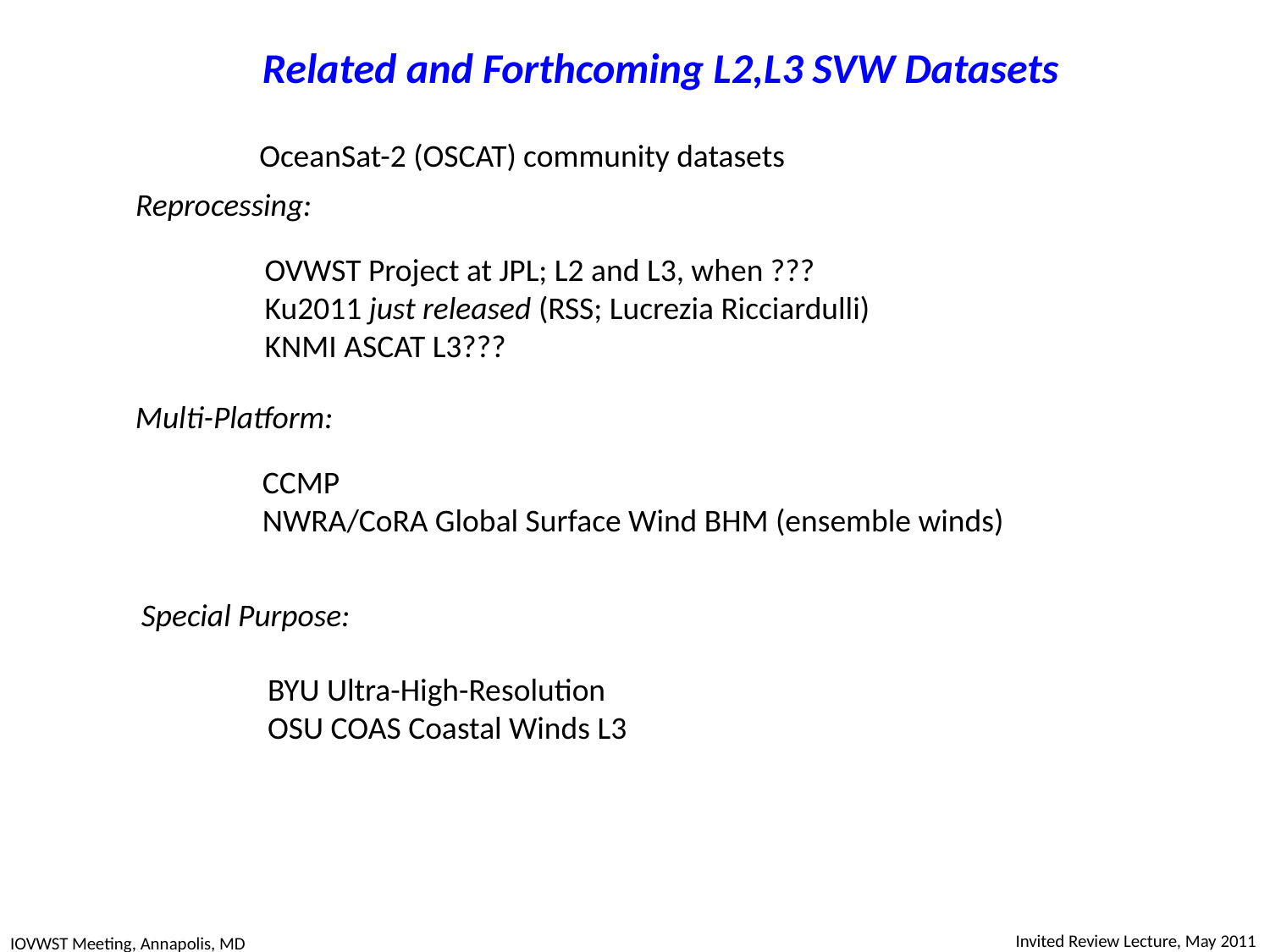

Related and Forthcoming L2,L3 SVW Datasets
OceanSat-2 (OSCAT) community datasets
Reprocessing:
OVWST Project at JPL; L2 and L3, when ???
Ku2011 just released (RSS; Lucrezia Ricciardulli)
KNMI ASCAT L3???
Multi-Platform:
CCMP
NWRA/CoRA Global Surface Wind BHM (ensemble winds)
Special Purpose:
BYU Ultra-High-Resolution
OSU COAS Coastal Winds L3
Invited Review Lecture, May 2011
IOVWST Meeting, Annapolis, MD